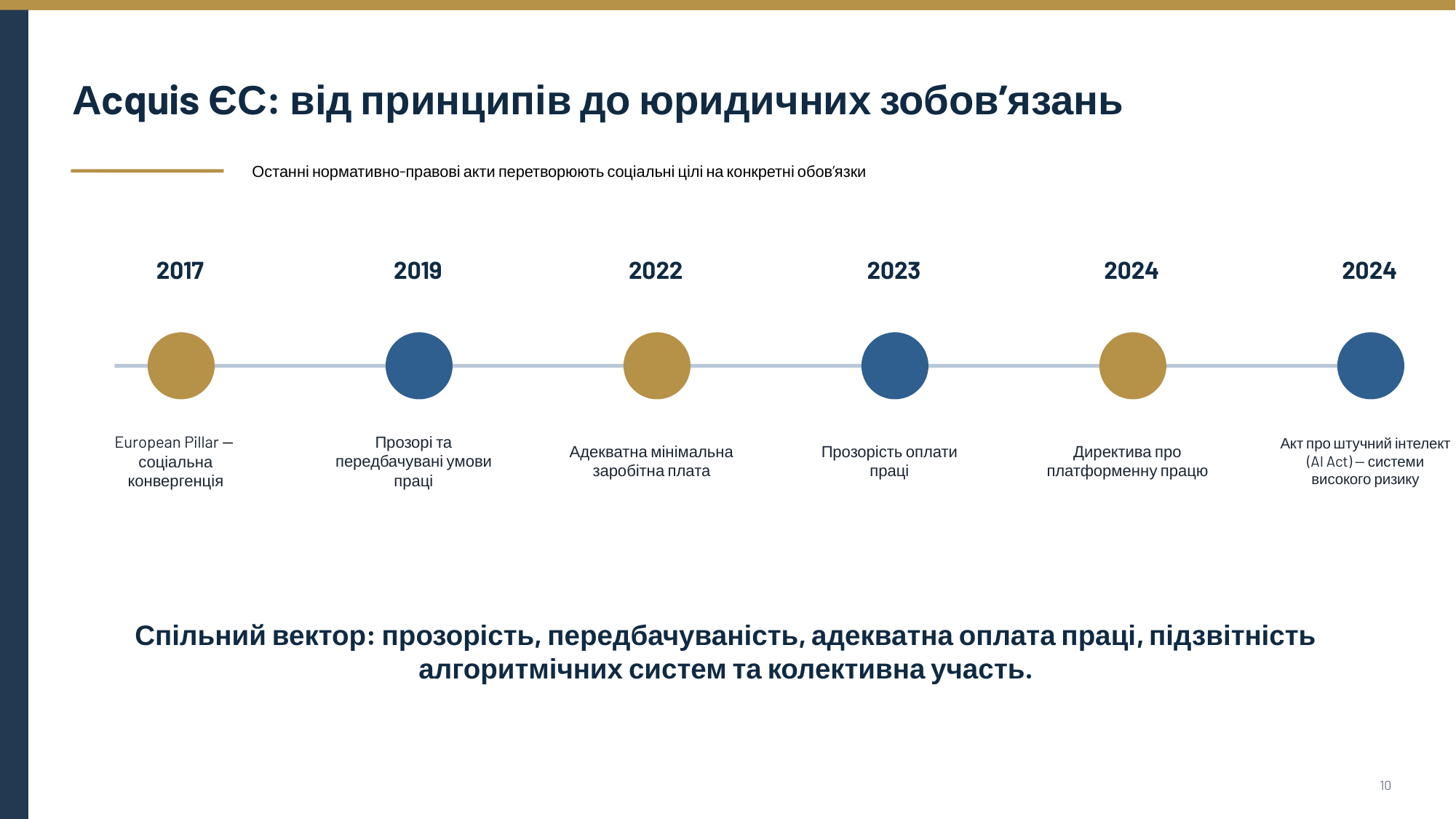

Аcquis ЄС: від принципів до юридичних зобов’язань
Останні нормативно-правові акти перетворюють соціальні цілі на конкретні обов’язки

2017
2019
2022
2023
2024
2024

European Pillar —
соціальна конвергенція
Прозорі та передбачувані умови праці
Адекватна мінімальна заробітна плата
Прозорість оплати праці
Директива про платформенну працю
Акт про штучний інтелект (AI Act) — системи високого ризику
Спільний вектор: прозорість, передбачуваність, адекватна оплата праці, підзвітність алгоритмічних систем та колективна участь.
10